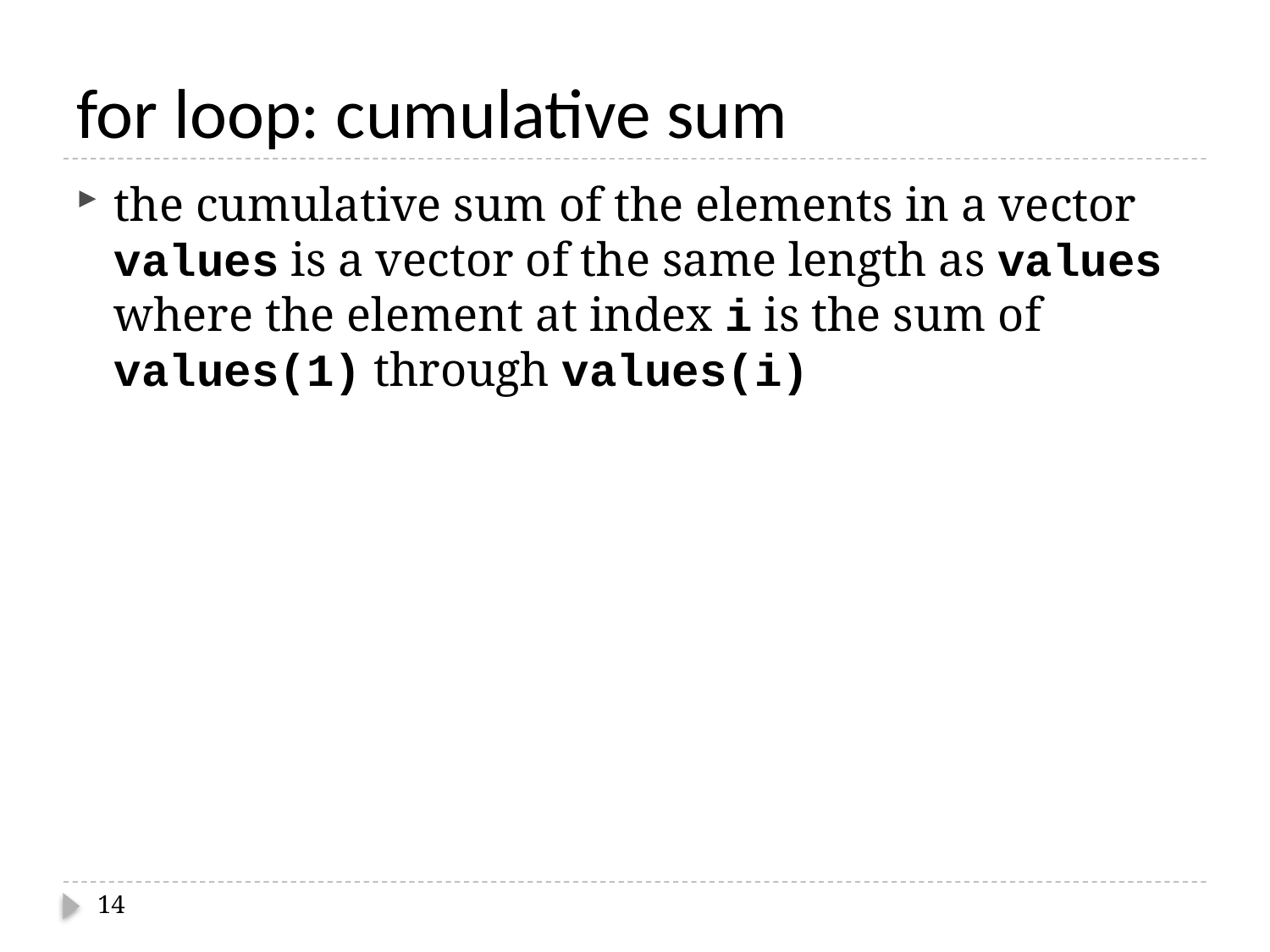

# for loop: cumulative sum
the cumulative sum of the elements in a vector values is a vector of the same length as values where the element at index i is the sum of values(1) through values(i)
14